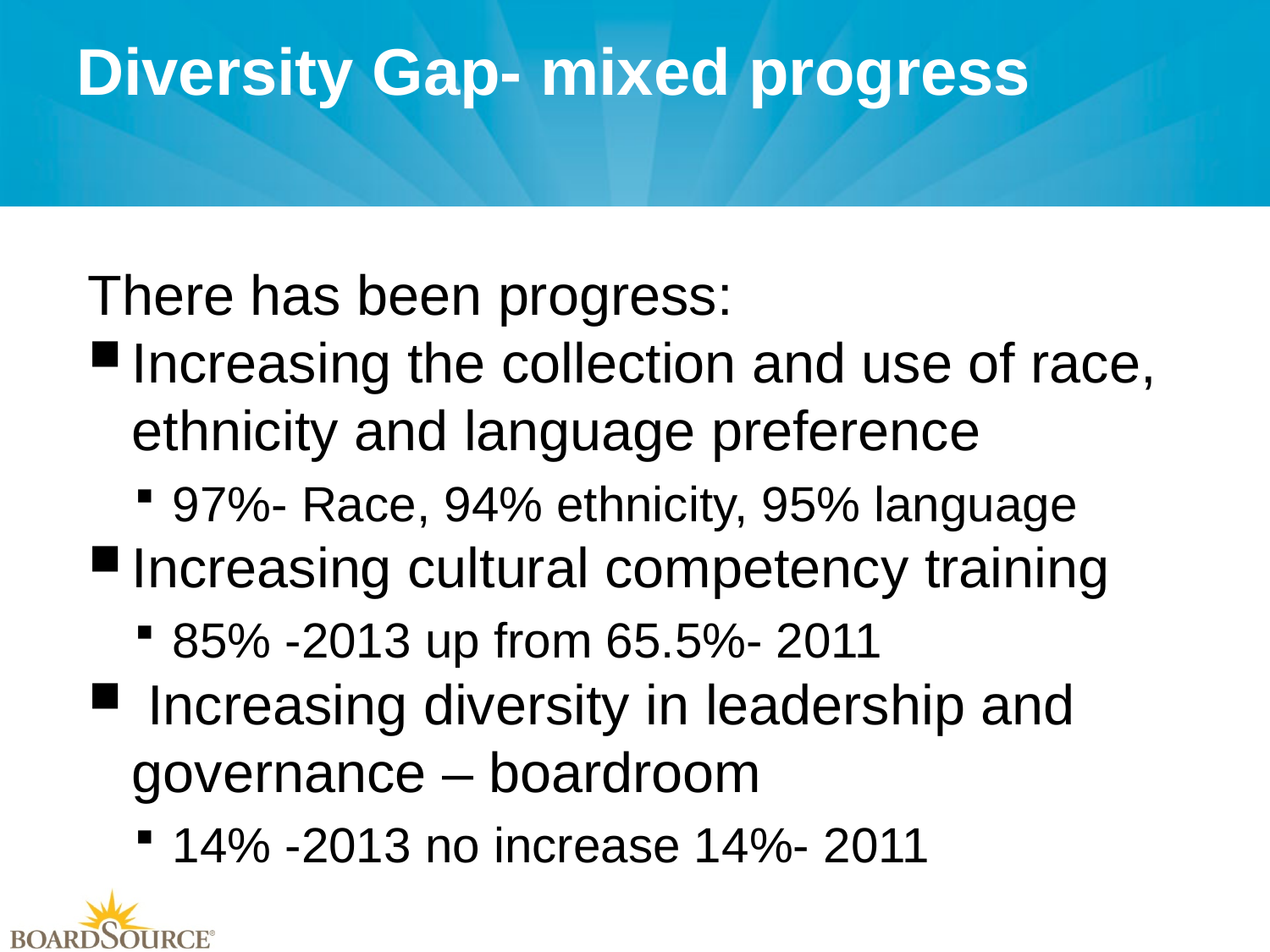

# Diversity Gap- mixed progress
There has been progress:
Increasing the collection and use of race, ethnicity and language preference
97%- Race, 94% ethnicity, 95% language
Increasing cultural competency training
85% -2013 up from 65.5%- 2011
 Increasing diversity in leadership and governance – boardroom
14% -2013 no increase 14%- 2011